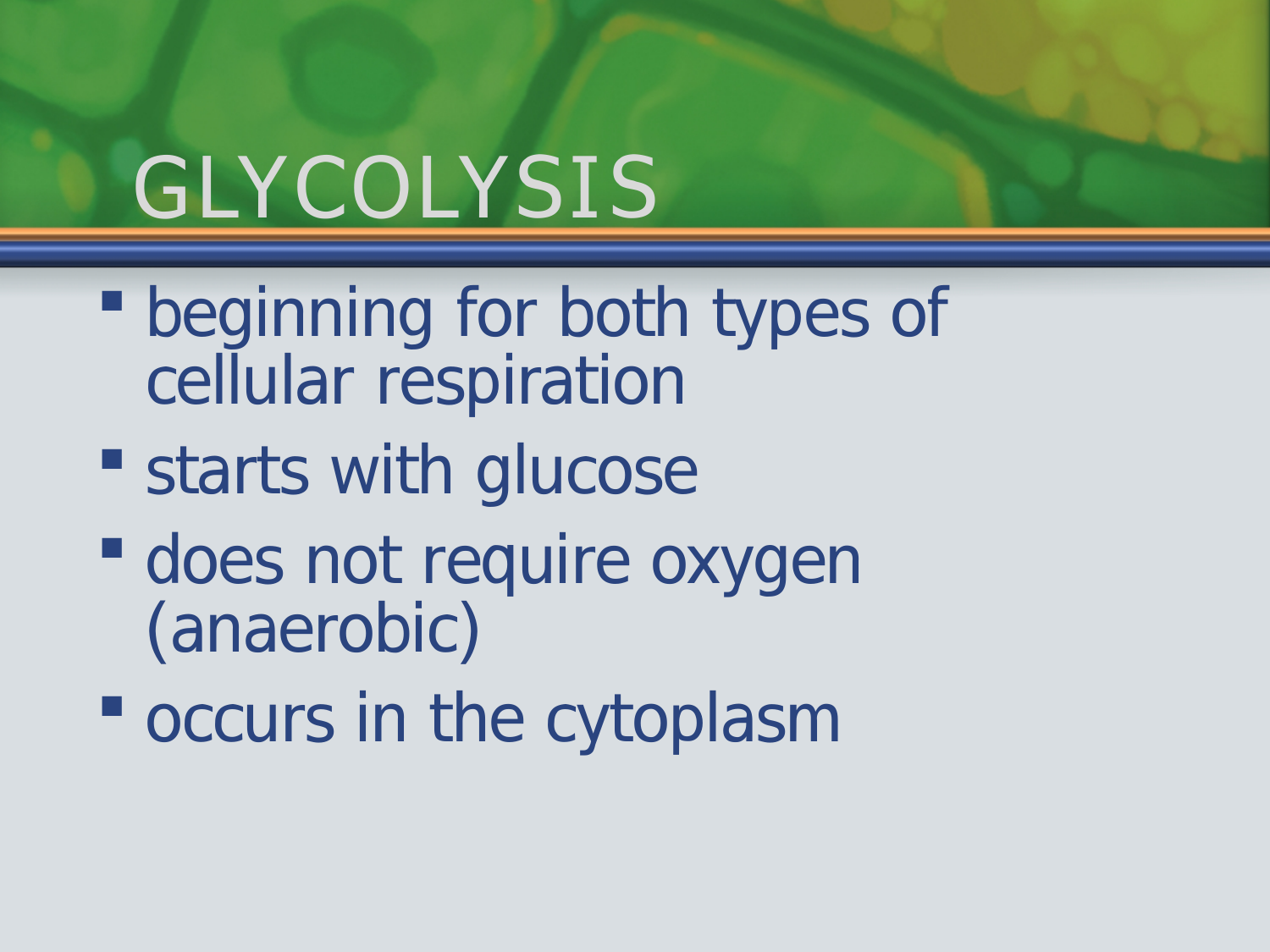

# Glycolysis
beginning for both types of cellular respiration
starts with glucose
does not require oxygen (anaerobic)
occurs in the cytoplasm